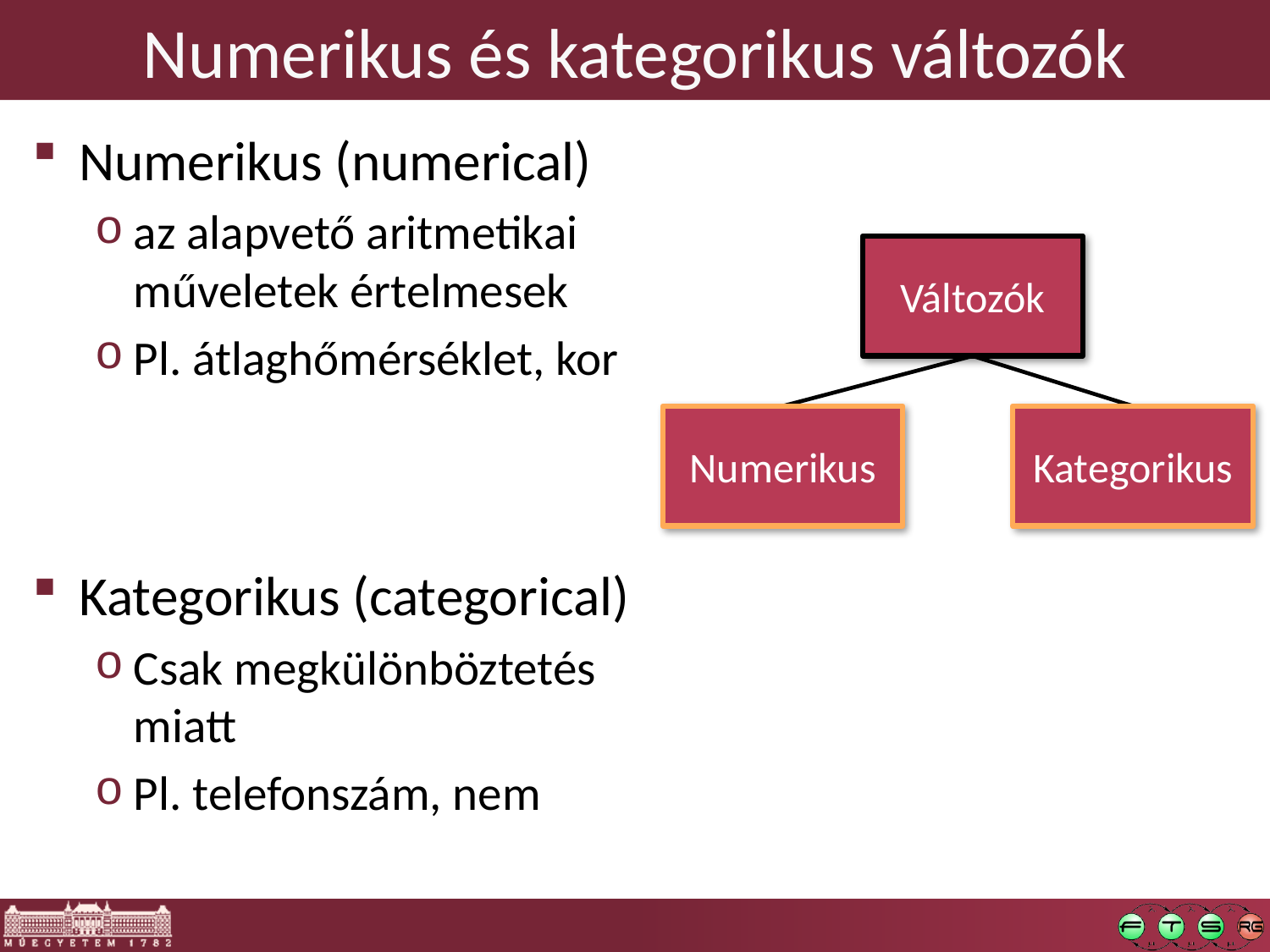

# Numerikus és kategorikus változók
Numerikus (numerical)
az alapvető aritmetikai műveletek értelmesek
Pl. átlaghőmérséklet, kor

Kategorikus (categorical)
Csak megkülönböztetés miatt
Pl. telefonszám, nem
Változók
Numerikus
Kategorikus